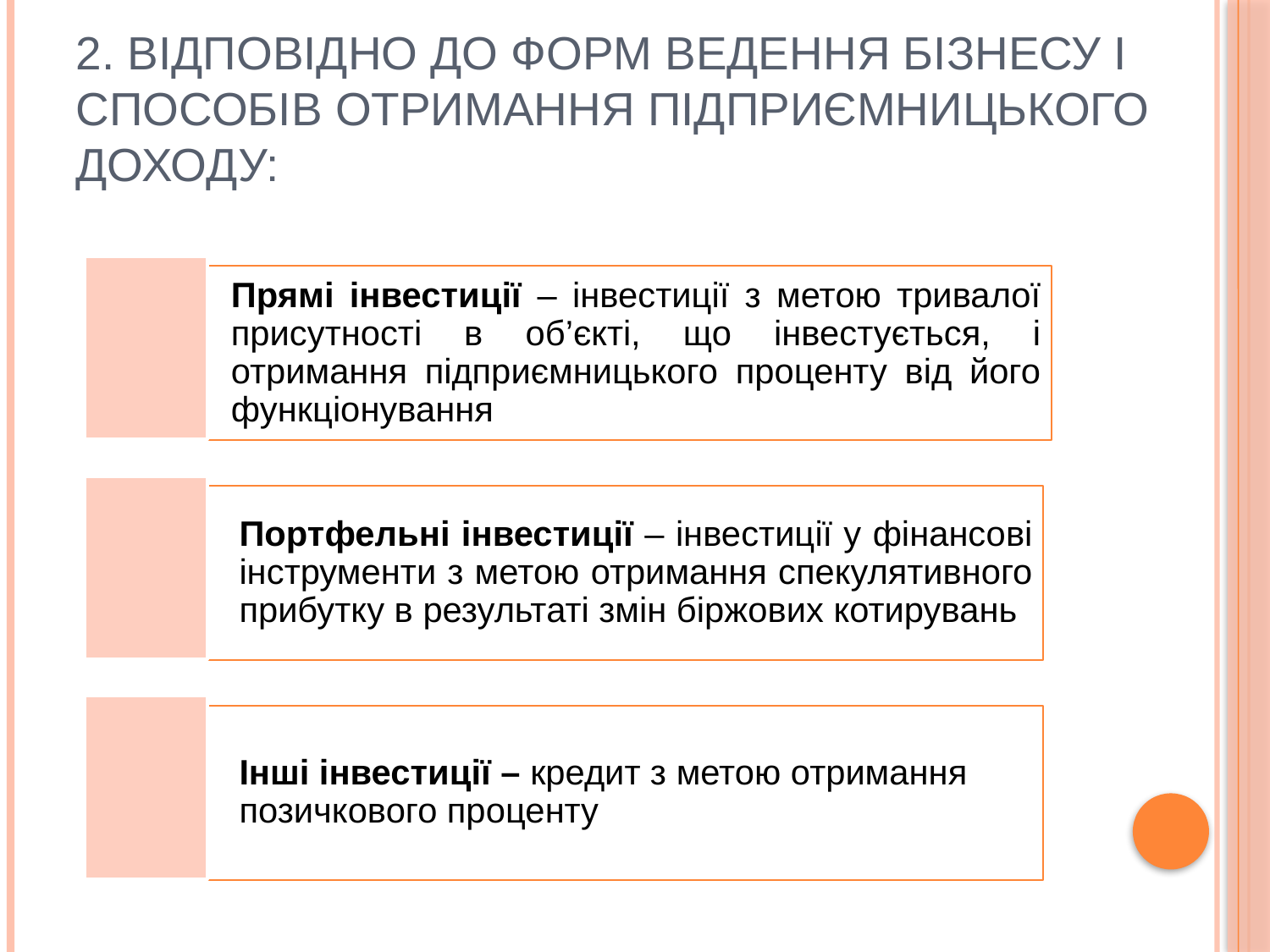

# 2. Відповідно до форм ведення бізнесу і способів отримання підприємницького доходу:
Прямі інвестиції – інвестиції з метою тривалої присутності в об’єкті, що інвестується, і отримання підприємницького проценту від його функціонування
Портфельні інвестиції – інвестиції у фінансові інструменти з метою отримання спекулятивного прибутку в результаті змін біржових котирувань
Інші інвестиції – кредит з метою отримання позичкового проценту